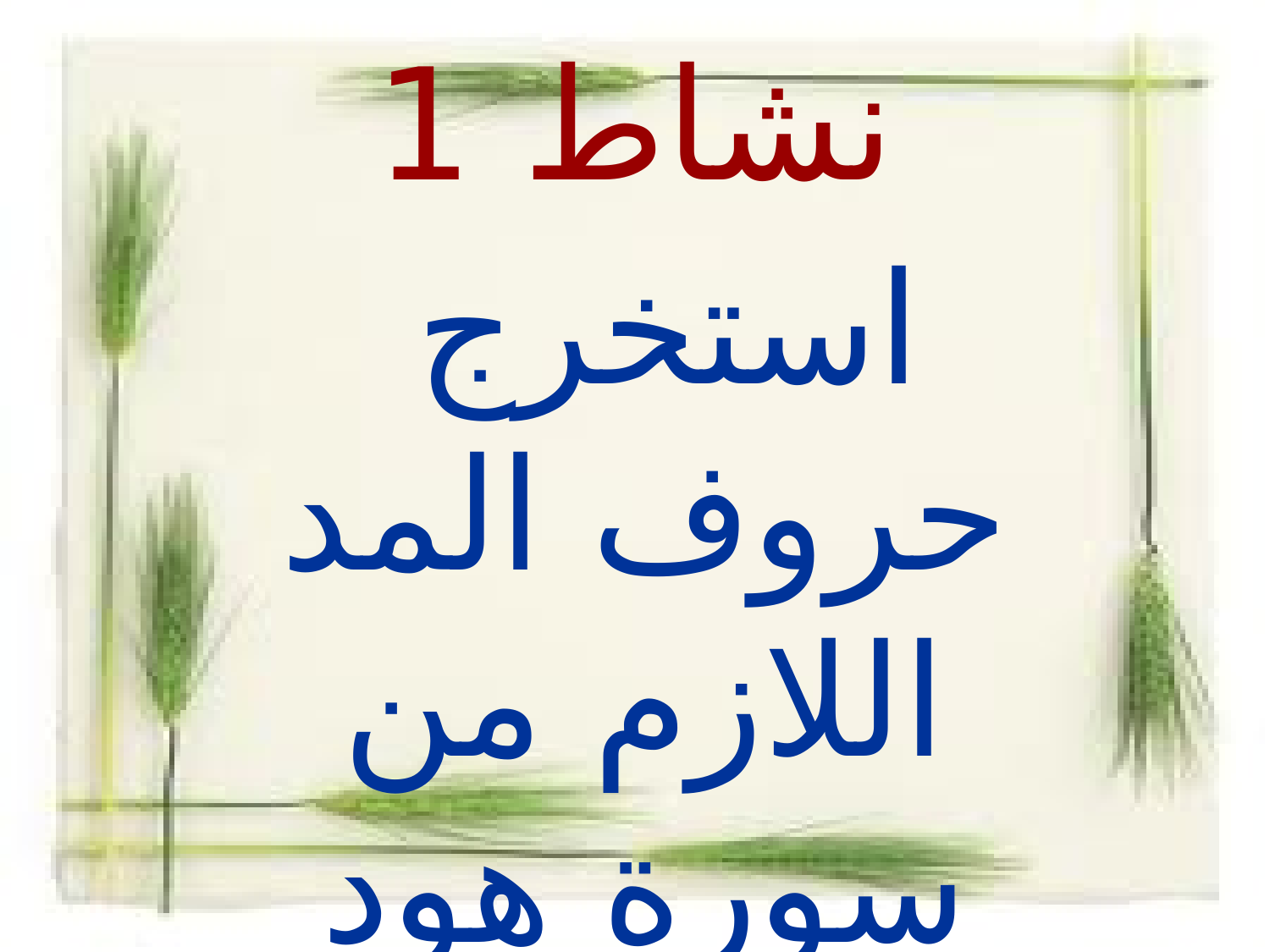

# نشاط 1
استخرج حروف المد اللازم من سورة هود من الآية 1-6 :